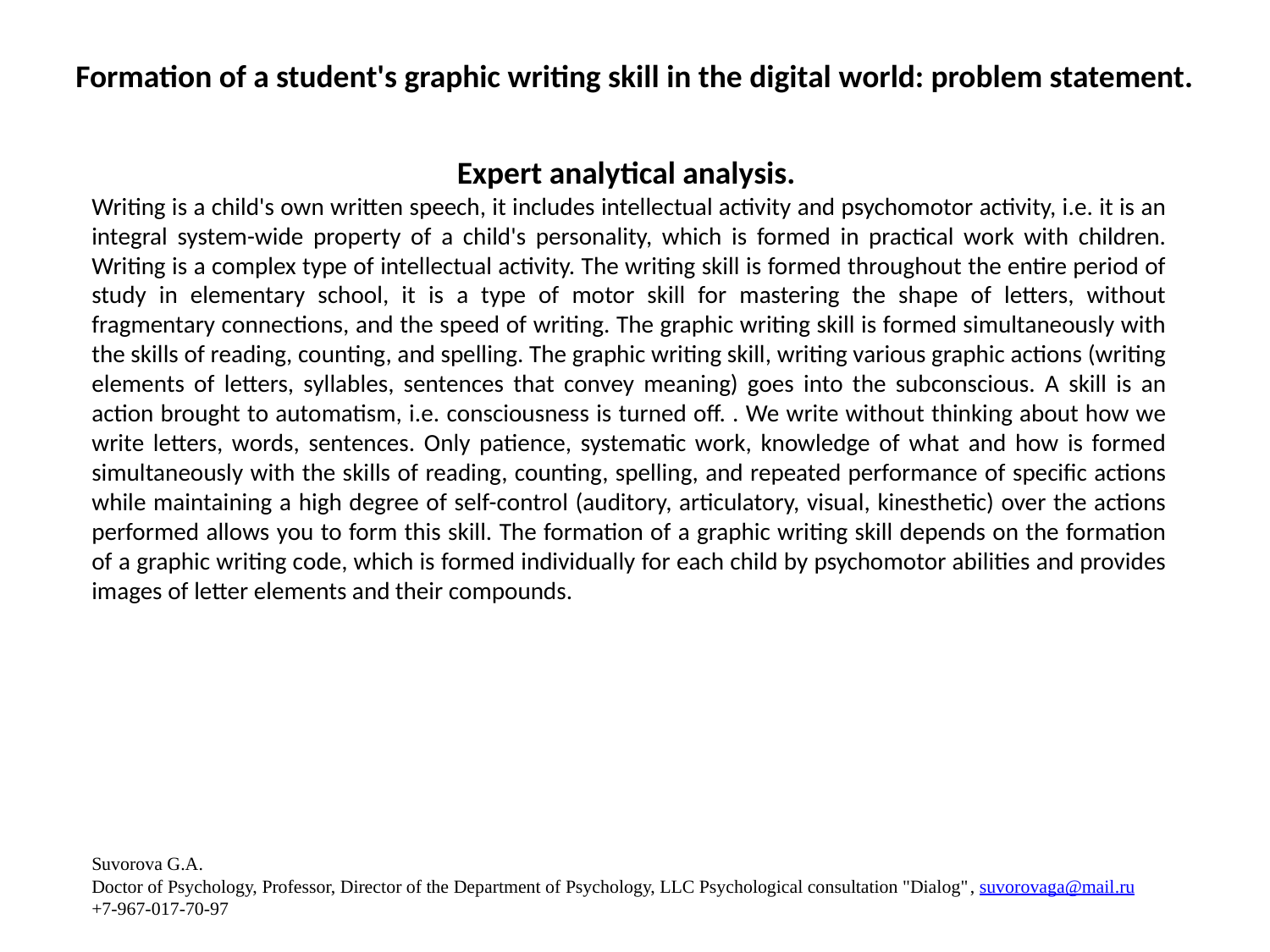

# Formation of a student's graphic writing skill in the digital world: problem statement.
Expert analytical analysis.
Writing is a child's own written speech, it includes intellectual activity and psychomotor activity, i.e. it is an integral system-wide property of a child's personality, which is formed in practical work with children. Writing is a complex type of intellectual activity. The writing skill is formed throughout the entire period of study in elementary school, it is a type of motor skill for mastering the shape of letters, without fragmentary connections, and the speed of writing. The graphic writing skill is formed simultaneously with the skills of reading, counting, and spelling. The graphic writing skill, writing various graphic actions (writing elements of letters, syllables, sentences that convey meaning) goes into the subconscious. A skill is an action brought to automatism, i.e. consciousness is turned off. . We write without thinking about how we write letters, words, sentences. Only patience, systematic work, knowledge of what and how is formed simultaneously with the skills of reading, counting, spelling, and repeated performance of specific actions while maintaining a high degree of self-control (auditory, articulatory, visual, kinesthetic) over the actions performed allows you to form this skill. The formation of a graphic writing skill depends on the formation of a graphic writing code, which is formed individually for each child by psychomotor abilities and provides images of letter elements and their compounds.
Suvorova G.A.
Doctor of Psychology, Professor, Director of the Department of Psychology, LLC Psychological consultation "Dialog", suvorovaga@mail.ru
+7-967-017-70-97